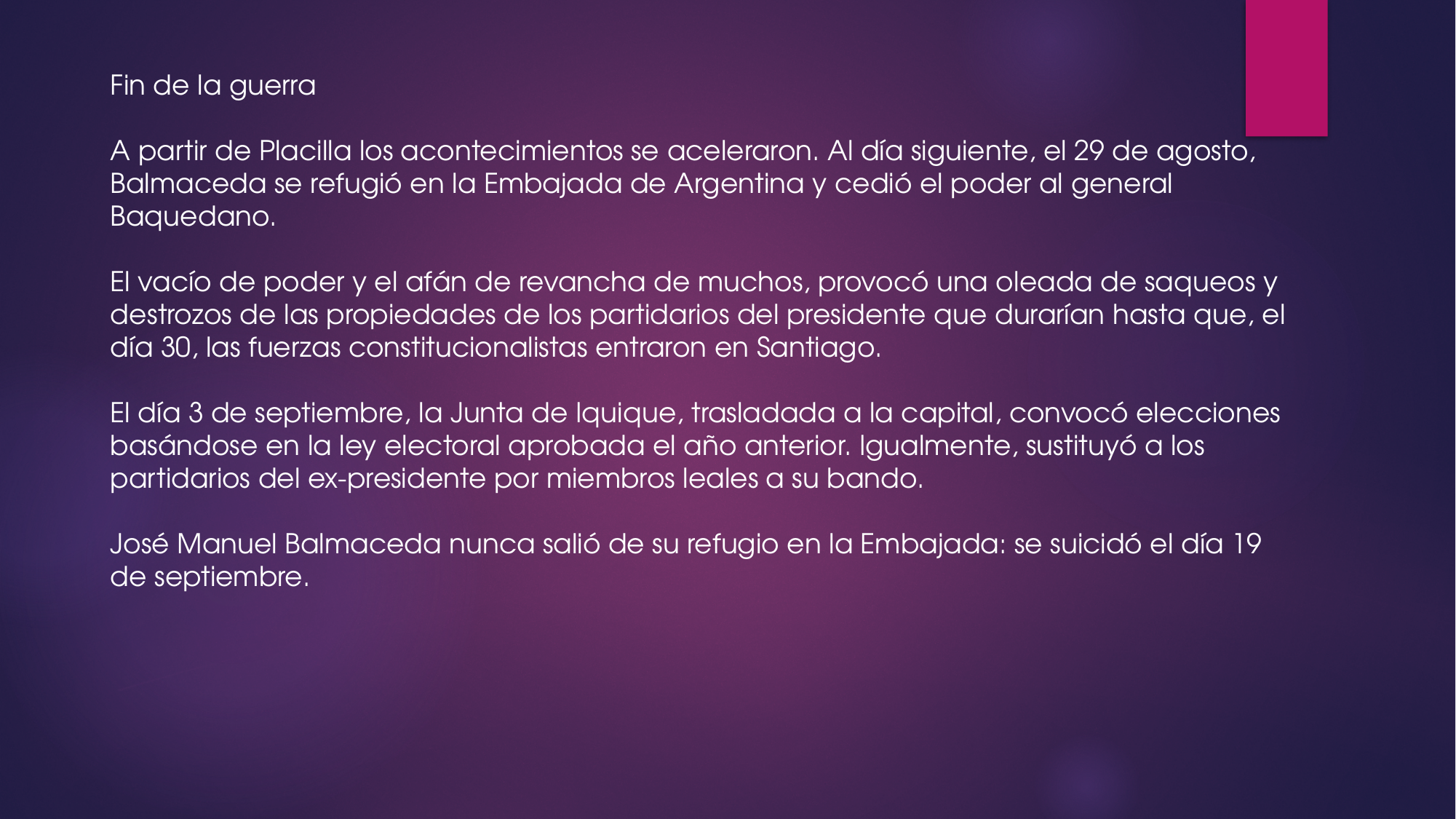

Fin de la guerra

A partir de Placilla los acontecimientos se aceleraron. Al día siguiente, el 29 de agosto, Balmaceda se refugió en la Embajada de Argentina y cedió el poder al general Baquedano.

El vacío de poder y el afán de revancha de muchos, provocó una oleada de saqueos y destrozos de las propiedades de los partidarios del presidente que durarían hasta que, el día 30, las fuerzas constitucionalistas entraron en Santiago.

El día 3 de septiembre, la Junta de Iquique, trasladada a la capital, convocó elecciones basándose en la ley electoral aprobada el año anterior. Igualmente, sustituyó a los partidarios del ex-presidente por miembros leales a su bando.

José Manuel Balmaceda nunca salió de su refugio en la Embajada: se suicidó el día 19 de septiembre.